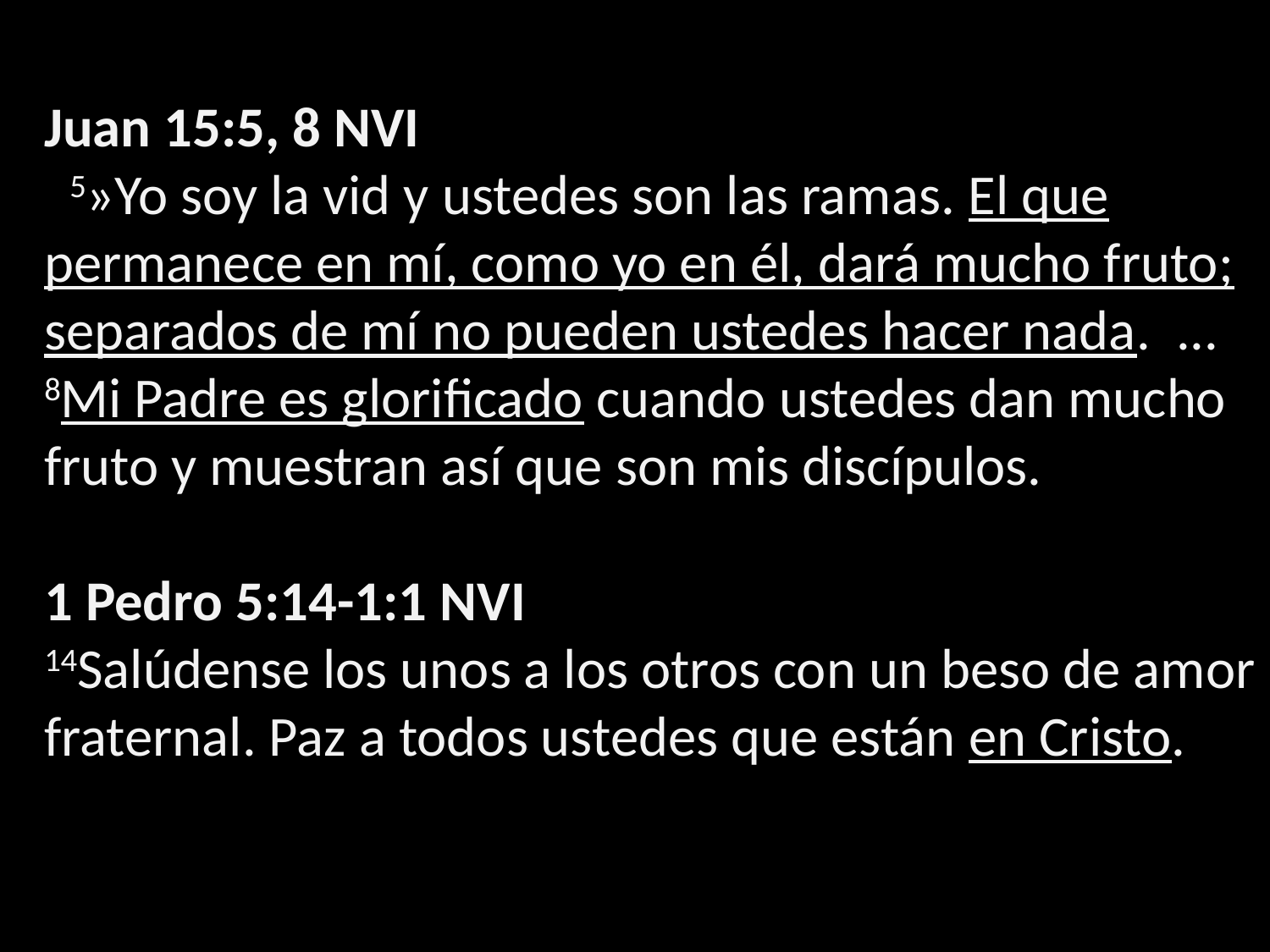

Juan 15:5, 8 NVI
  5»Yo soy la vid y ustedes son las ramas. El que permanece en mí, como yo en él, dará mucho fruto; separados de mí no pueden ustedes hacer nada.  ...
8Mi Padre es glorificado cuando ustedes dan mucho fruto y muestran así que son mis discípulos.

1 Pedro 5:14-1:1 NVI
14Salúdense los unos a los otros con un beso de amor fraternal. Paz a todos ustedes que están en Cristo.